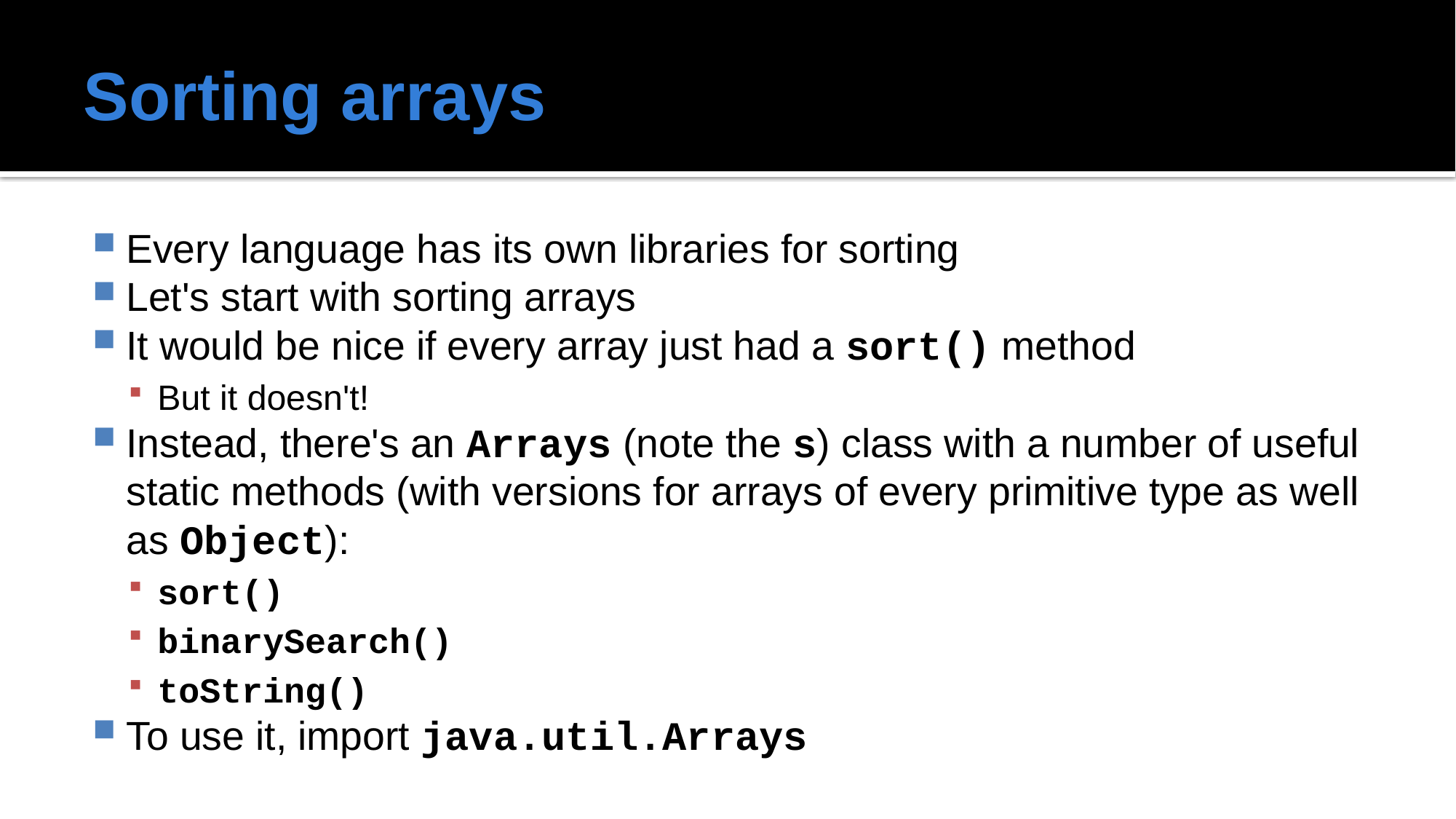

# Sorting arrays
Every language has its own libraries for sorting
Let's start with sorting arrays
It would be nice if every array just had a sort() method
But it doesn't!
Instead, there's an Arrays (note the s) class with a number of useful static methods (with versions for arrays of every primitive type as well as Object):
sort()
binarySearch()
toString()
To use it, import java.util.Arrays